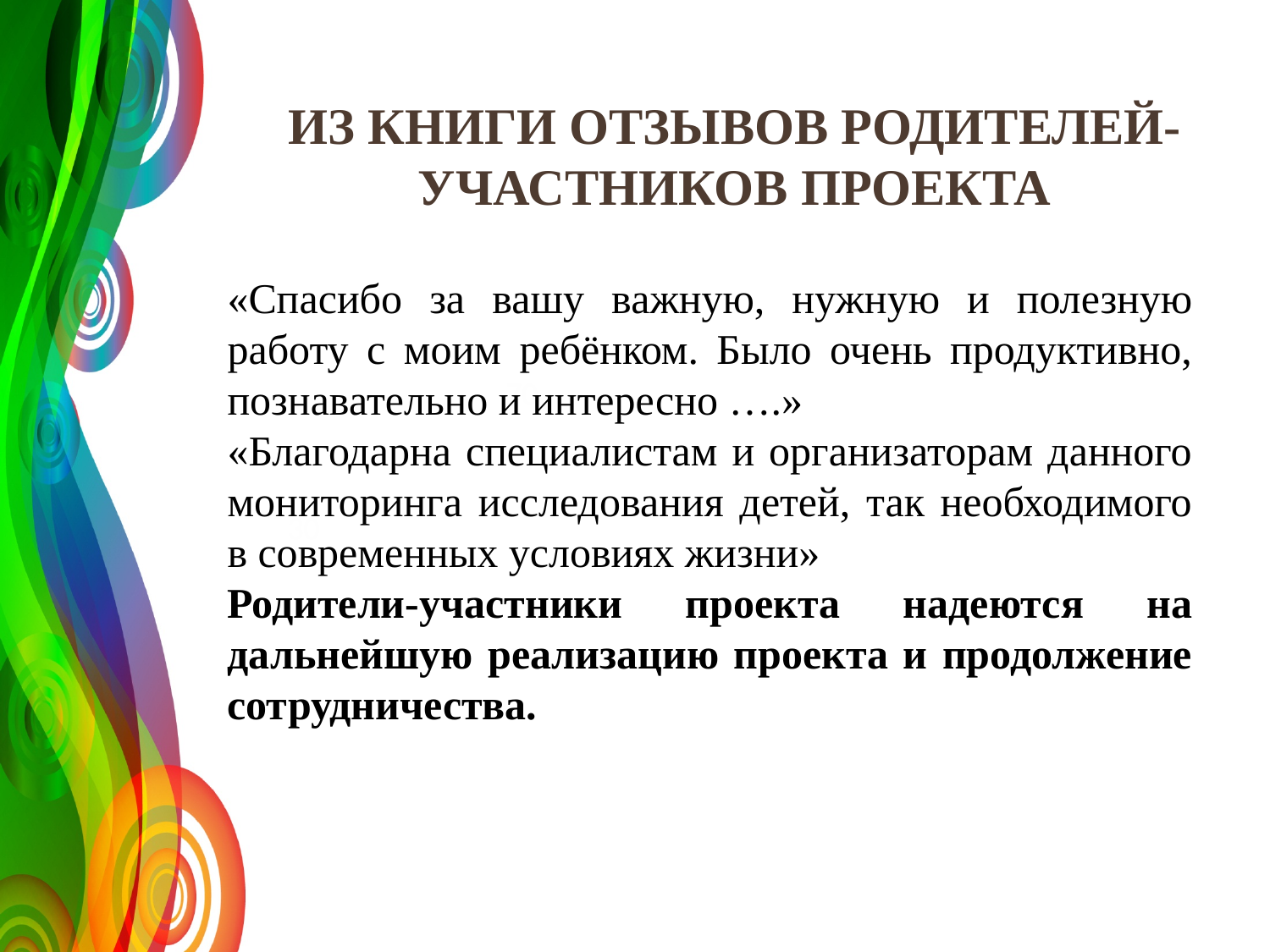

Из книги отзывов родителей-участников проекта
«Спасибо за вашу важную, нужную и полезную работу с моим ребёнком. Было очень продуктивно, познавательно и интересно ….»
«Благодарна специалистам и организаторам данного мониторинга исследования детей, так необходимого в современных условиях жизни»
Родители-участники проекта надеются на дальнейшую реализацию проекта и продолжение сотрудничества.
70
50
30
2008
009
2010